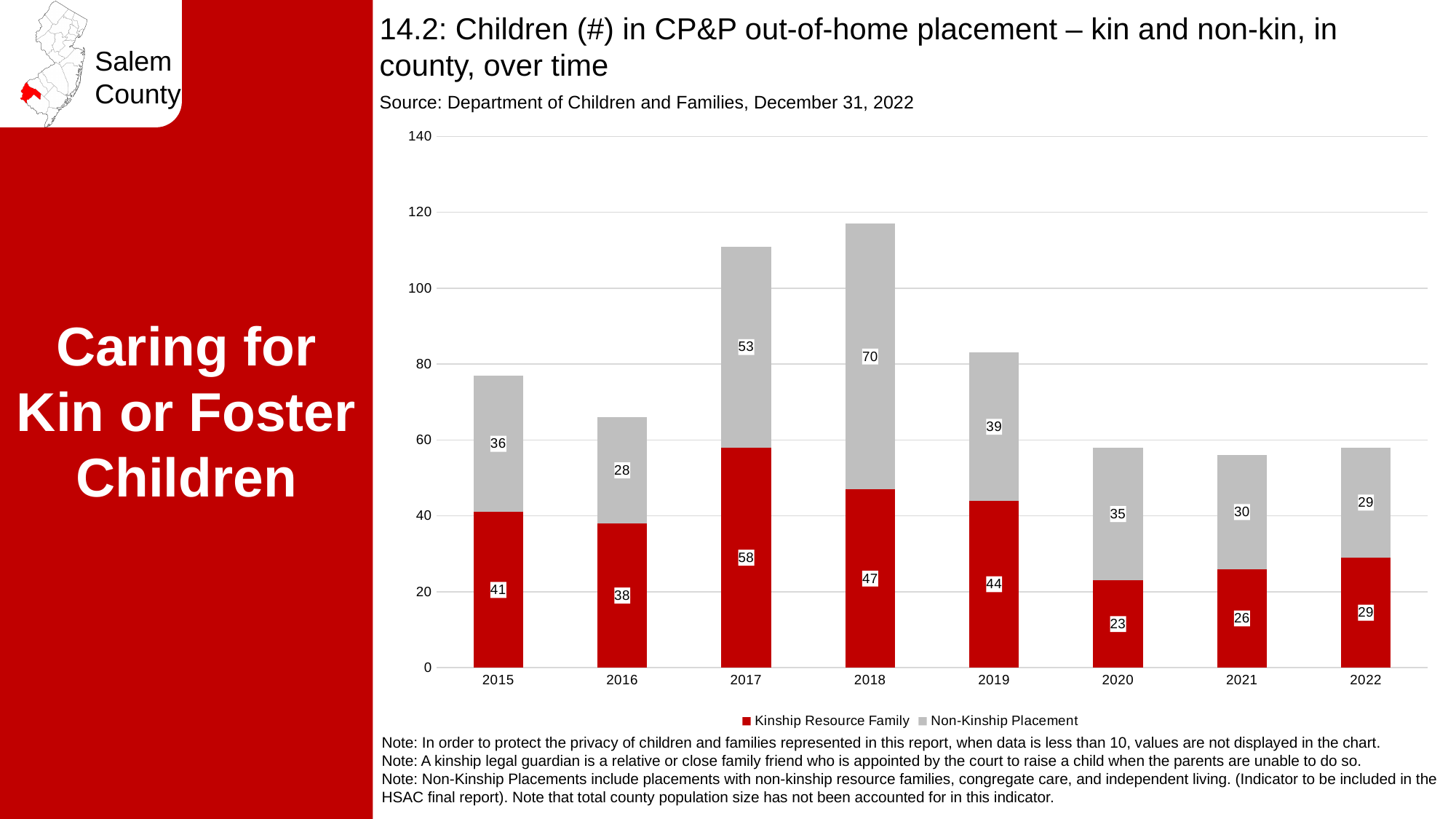

14.2: Children (#) in CP&P out-of-home placement – kin and non-kin, in county, over time

Source: Department of Children and Families, December 31, 2022

### Chart

| Category | Kinship Resource Family | Non-Kinship Placement |
|---|---|---|
| 2015 | 41.0 | 36.0 |
| 2016 | 38.0 | 28.0 |
| 2017 | 58.0 | 53.0 |
| 2018 | 47.0 | 70.0 |
| 2019 | 44.0 | 39.0 |
| 2020 | 23.0 | 35.0 |
| 2021 | 26.0 | 30.0 |
| 2022 | 29.0 | 29.0 |
Caring for Kin or Foster Children
Note: In order to protect the privacy of children and families represented in this report, when data is less than 10, values are not displayed in the chart.
Note: A kinship legal guardian is a relative or close family friend who is appointed by the court to raise a child when the parents are unable to do so.
Note: Non-Kinship Placements include placements with non-kinship resource families, congregate care, and independent living. (Indicator to be included in the HSAC final report). Note that total county population size has not been accounted for in this indicator.